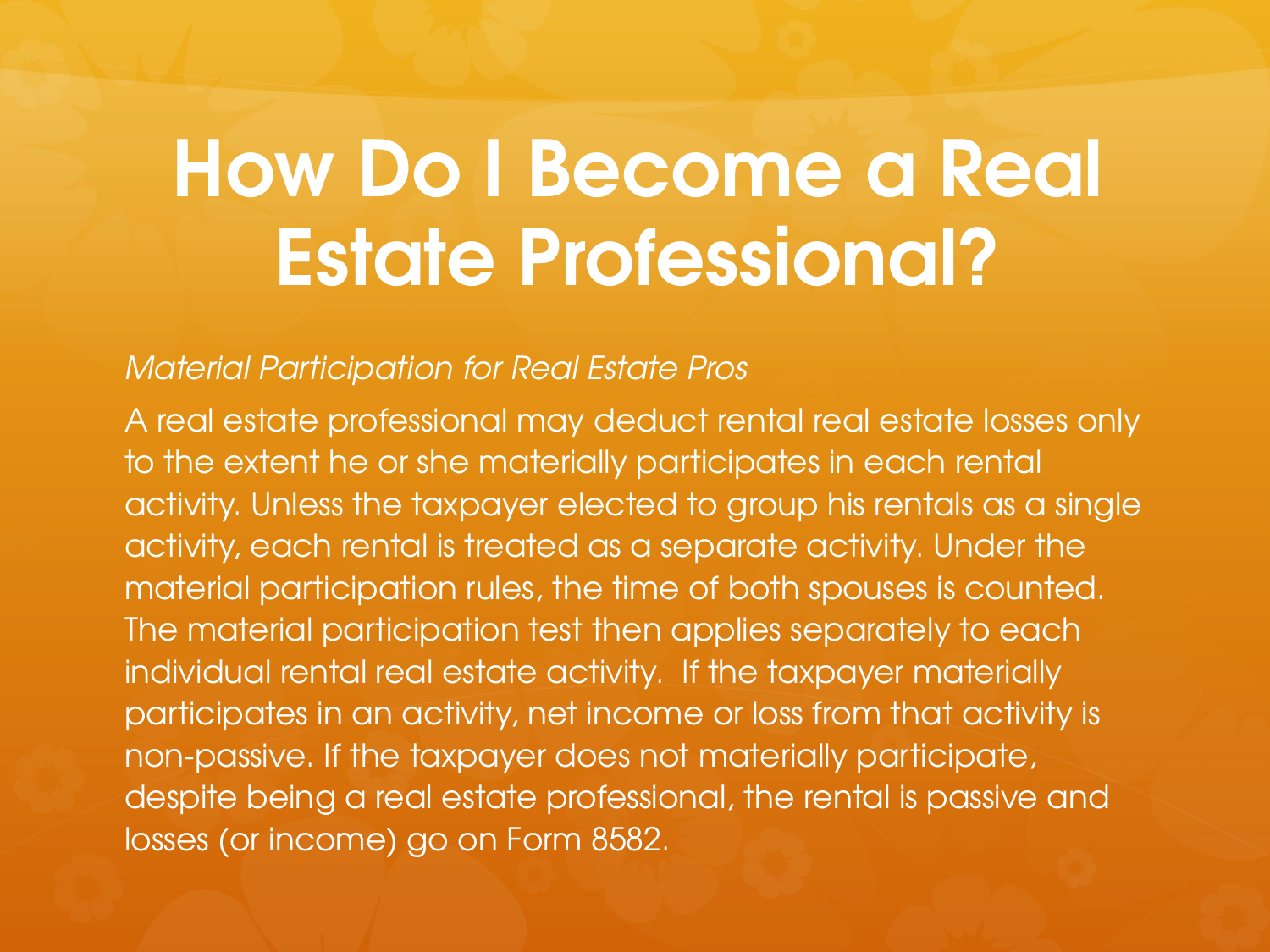

# How Do I Become a Real Estate Professional?
Material Participation for Real Estate Pros
A real estate professional may deduct rental real estate losses only to the extent he or she materially participates in each rental activity. Unless the taxpayer elected to group his rentals as a single activity, each rental is treated as a separate activity. Under the material participation rules, the time of both spouses is counted. The material participation test then applies separately to each individual rental real estate activity.  If the taxpayer materially participates in an activity, net income or loss from that activity is non-passive. If the taxpayer does not materially participate, despite being a real estate professional, the rental is passive and losses (or income) go on Form 8582.